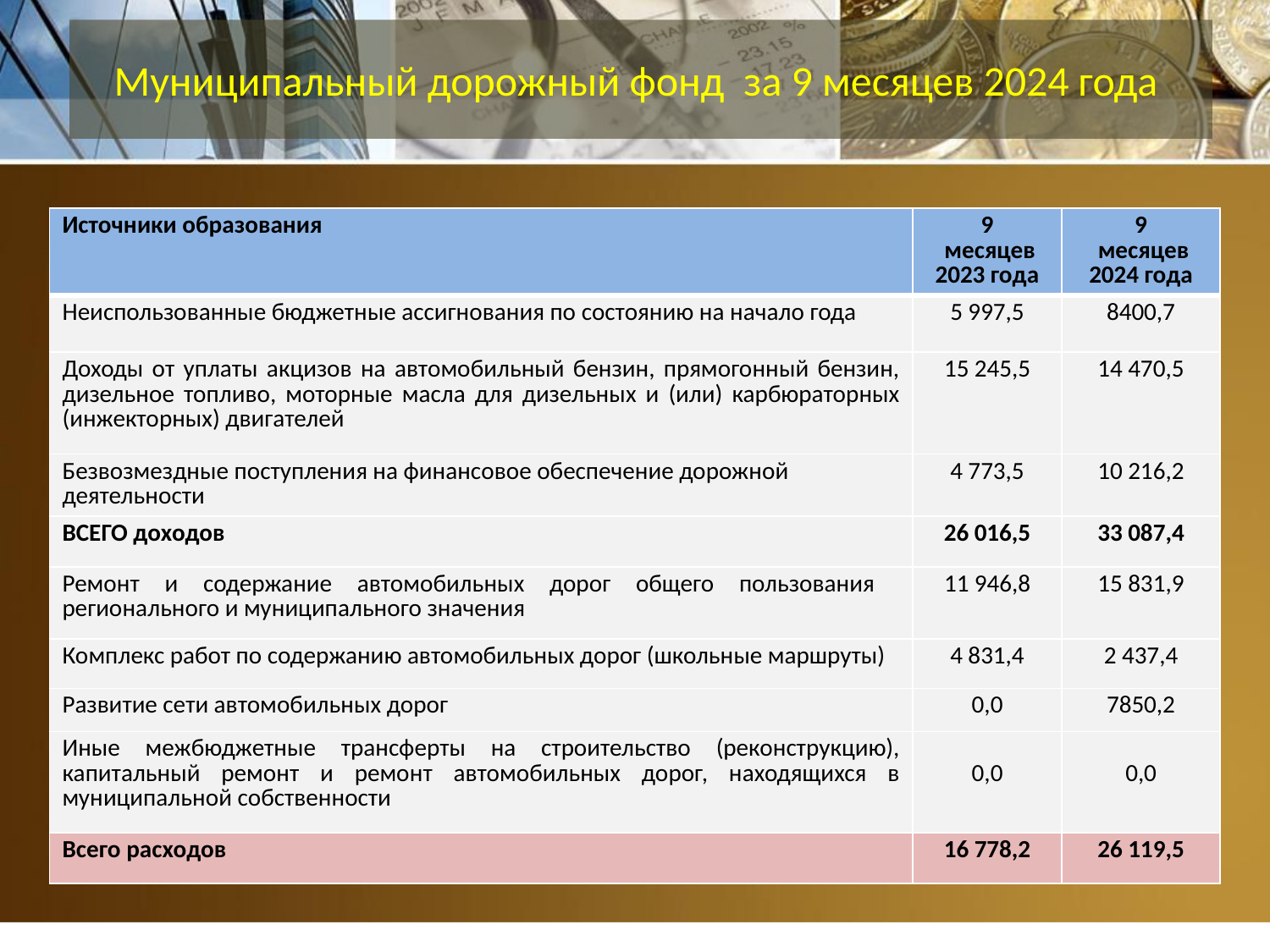

# Муниципальный дорожный фонд  за 9 месяцев 2024 года
| Источники образования | 9 месяцев 2023 года | 9 месяцев 2024 года |
| --- | --- | --- |
| Неиспользованные бюджетные ассигнования по состоянию на начало года | 5 997,5 | 8400,7 |
| Доходы от уплаты акцизов на автомобильный бензин, прямогонный бензин, дизельное топливо, моторные масла для дизельных и (или) карбюраторных (инжекторных) двигателей | 15 245,5 | 14 470,5 |
| Безвозмездные поступления на финансовое обеспечение дорожной деятельности | 4 773,5 | 10 216,2 |
| ВСЕГО доходов | 26 016,5 | 33 087,4 |
| Ремонт и содержание автомобильных дорог общего пользования регионального и муниципального значения | 11 946,8 | 15 831,9 |
| Комплекс работ по содержанию автомобильных дорог (школьные маршруты) | 4 831,4 | 2 437,4 |
| Развитие сети автомобильных дорог | 0,0 | 7850,2 |
| Иные межбюджетные трансферты на строительство (реконструкцию), капитальный ремонт и ремонт автомобильных дорог, находящихся в муниципальной собственности | 0,0 | 0,0 |
| Всего расходов | 16 778,2 | 26 119,5 |